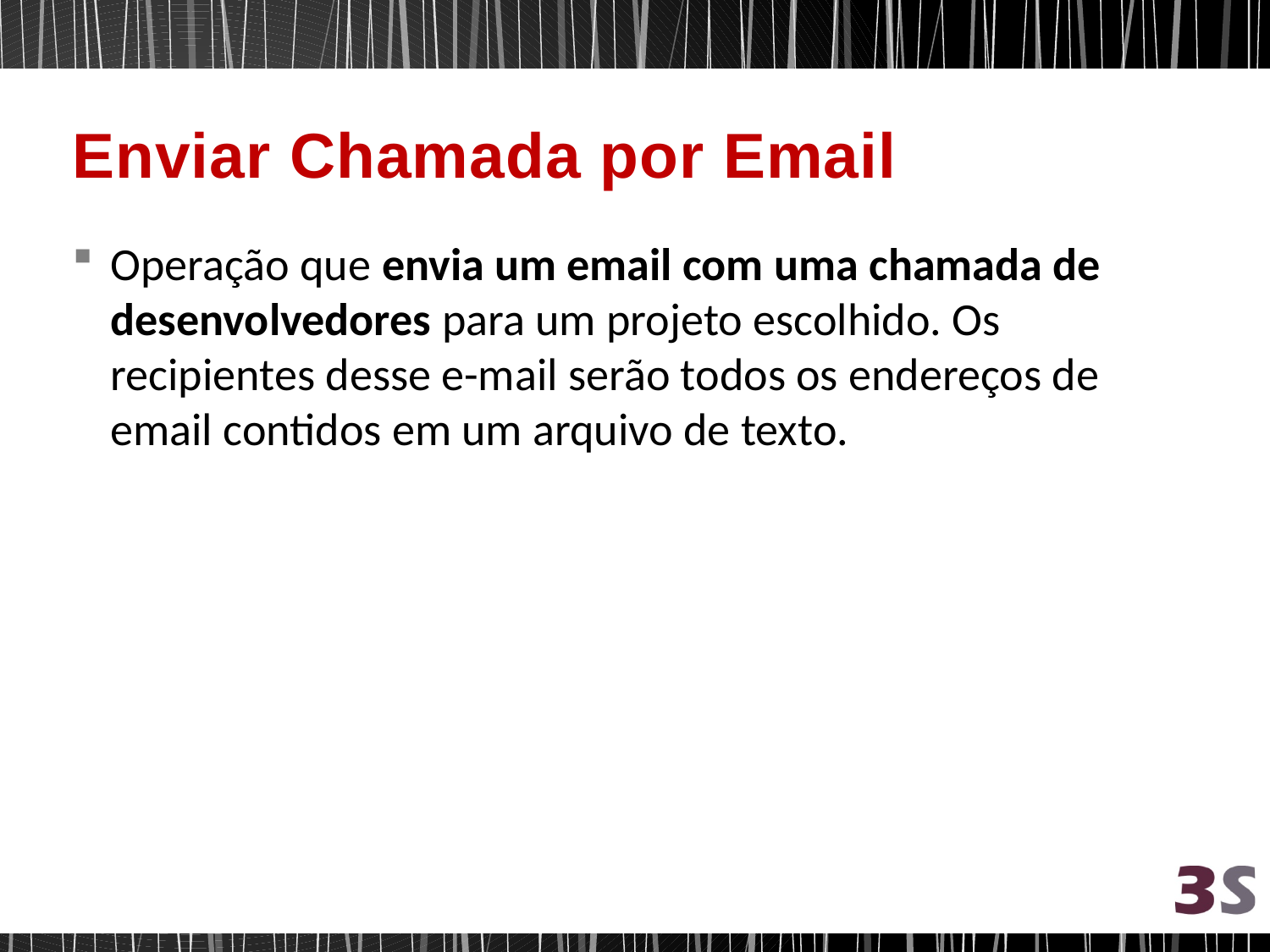

# Enviar Chamada por Email
Operação que envia um email com uma chamada de desenvolvedores para um projeto escolhido. Os recipientes desse e-mail serão todos os endereços de email contidos em um arquivo de texto.